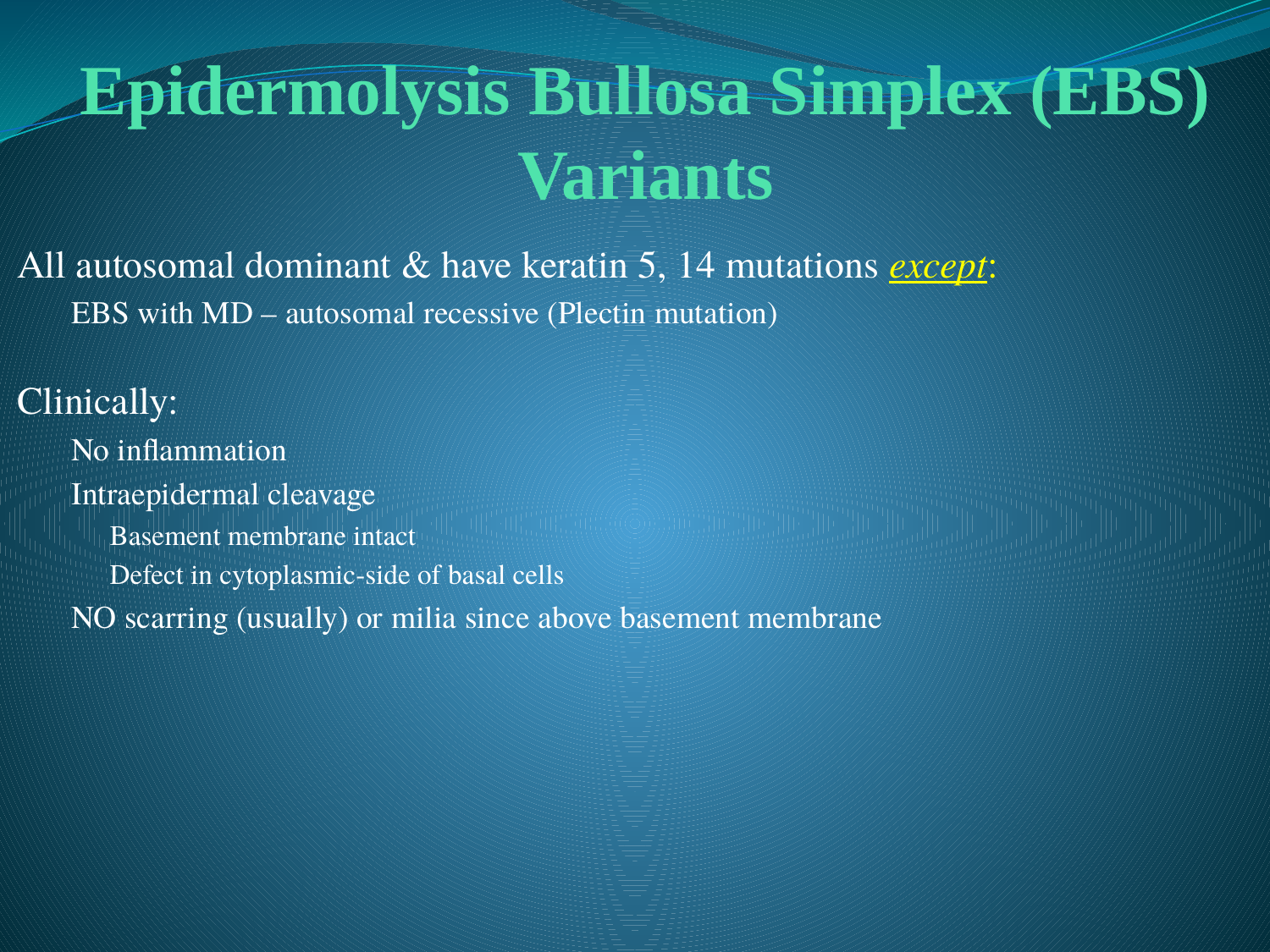

# Epidermolysis Bullosa Simplex (EBS) Variants
All autosomal dominant & have keratin 5, 14 mutations except:
EBS with MD – autosomal recessive (Plectin mutation)
Clinically:
No inflammation
Intraepidermal cleavage
Basement membrane intact
Defect in cytoplasmic-side of basal cells
NO scarring (usually) or milia since above basement membrane